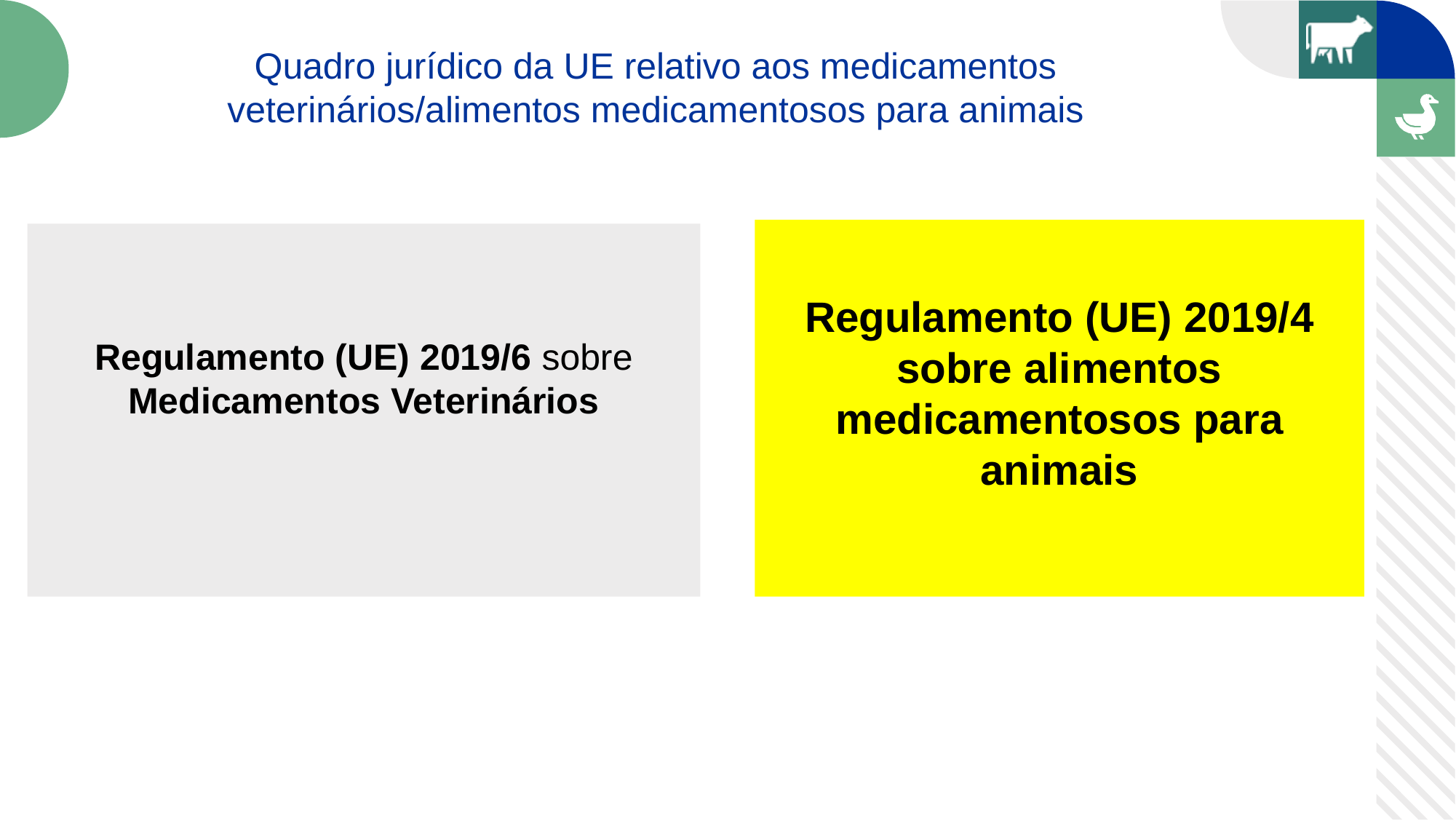

Quadro jurídico da UE relativo aos medicamentos veterinários/alimentos medicamentosos para animais

Regulamento (UE) 2019/4 sobre alimentos medicamentosos para animais

Regulamento (UE) 2019/6 sobre Medicamentos Veterinários